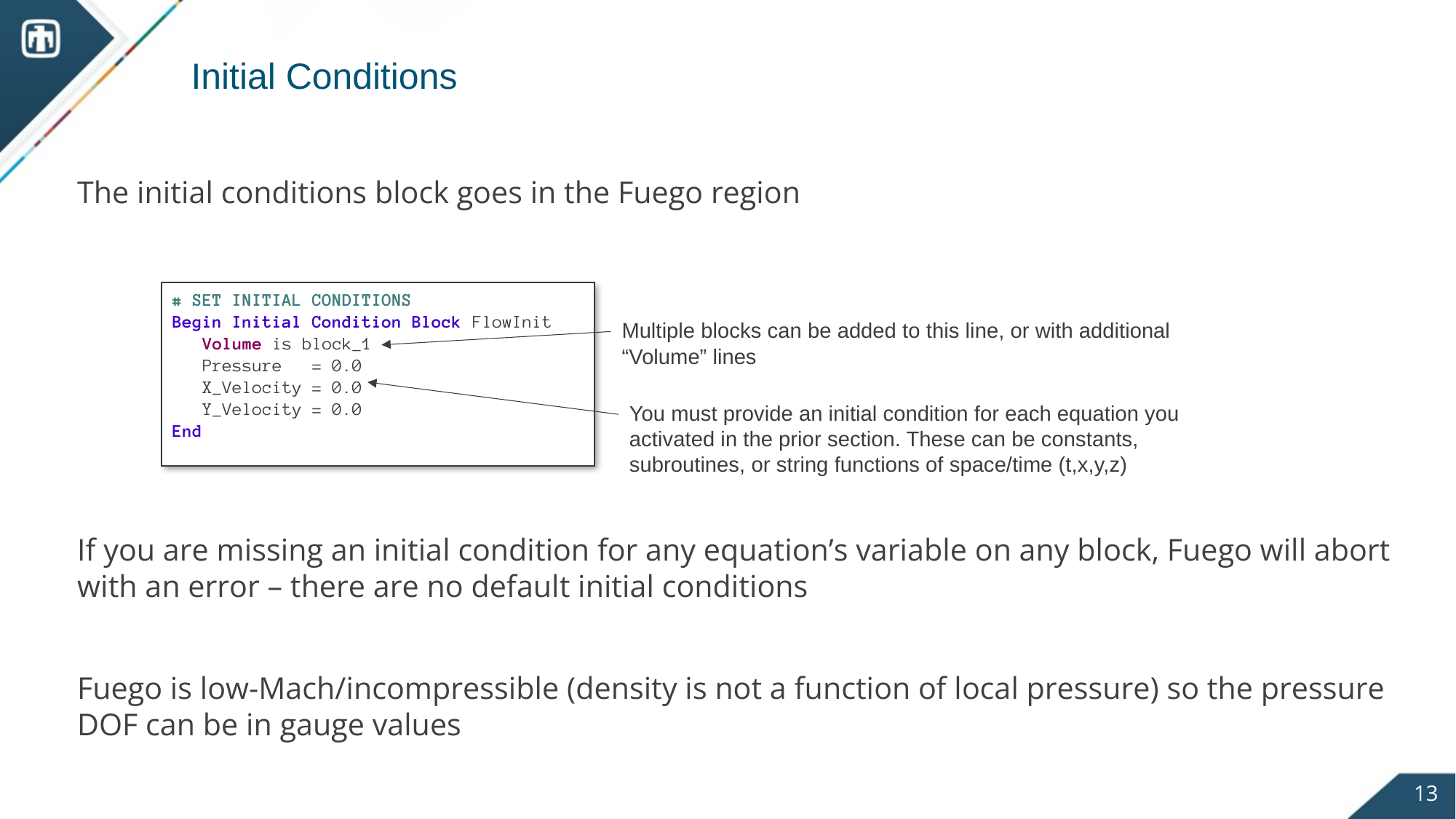

# Initial Conditions
The initial conditions block goes in the Fuego region

If you are missing an initial condition for any equation’s variable on any block, Fuego will abort with an error – there are no default initial conditions

Fuego is low-Mach/incompressible (density is not a function of local pressure) so the pressure DOF can be in gauge values
# SET INITIAL CONDITIONS
Begin Initial Condition Block FlowInit
   Volume is block_1
   Pressure   = 0.0
   X_Velocity = 0.0
   Y_Velocity = 0.0
End
Multiple blocks can be added to this line, or with additional “Volume” lines
You must provide an initial condition for each equation you activated in the prior section. These can be constants, subroutines, or string functions of space/time (t,x,y,z)
13